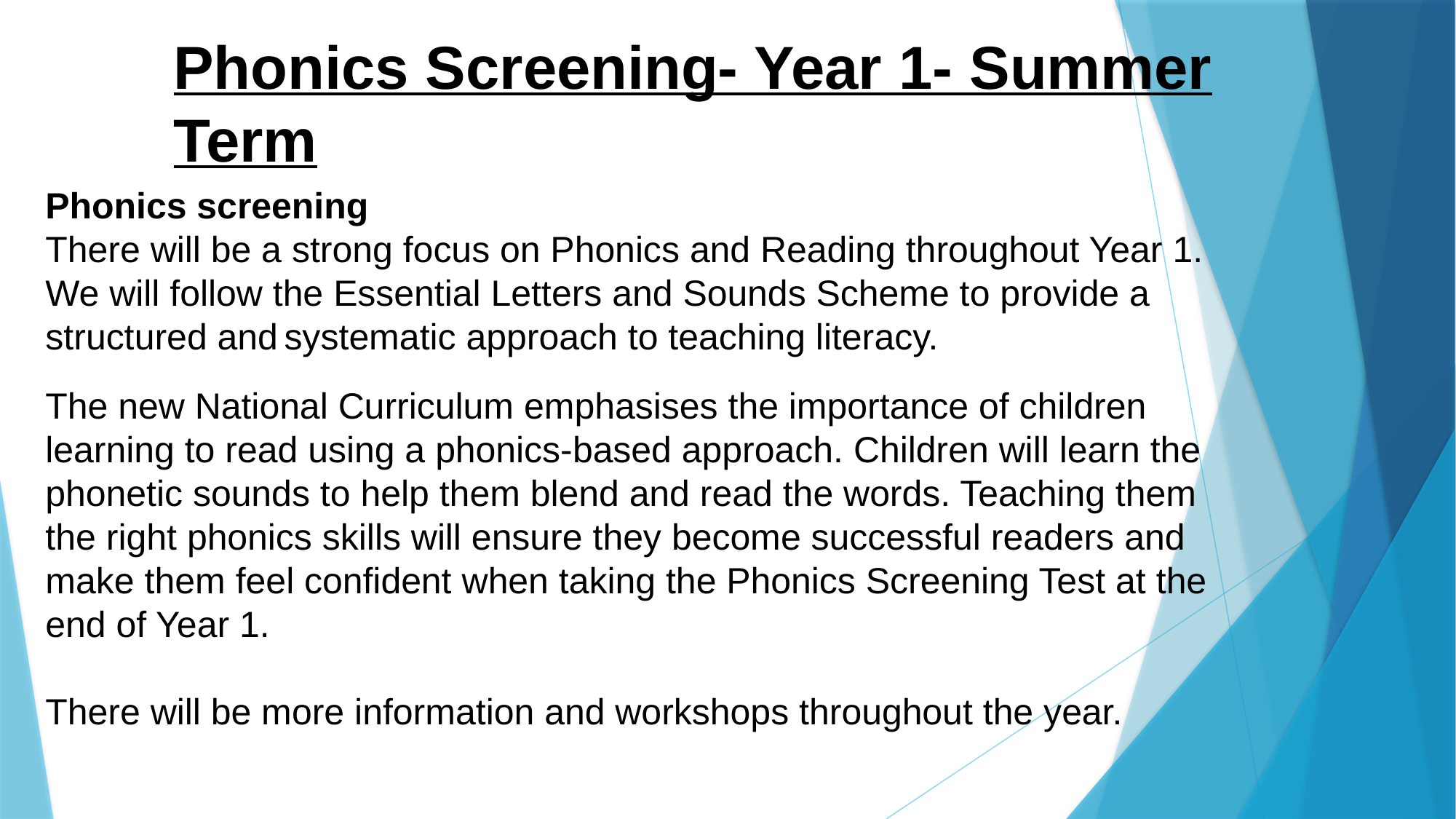

Phonics Screening- Year 1- Summer Term
Phonics screening
There will be a strong focus on Phonics and Reading throughout Year 1.
We will follow the Essential Letters and Sounds Scheme to provide a structured and systematic approach to teaching literacy.

The new National Curriculum emphasises the importance of children learning to read using a phonics-based approach. Children will learn the phonetic sounds to help them blend and read the words. Teaching them the right phonics skills will ensure they become successful readers and make them feel confident when taking the Phonics Screening Test at the end of Year 1.

There will be more information and workshops throughout the year.